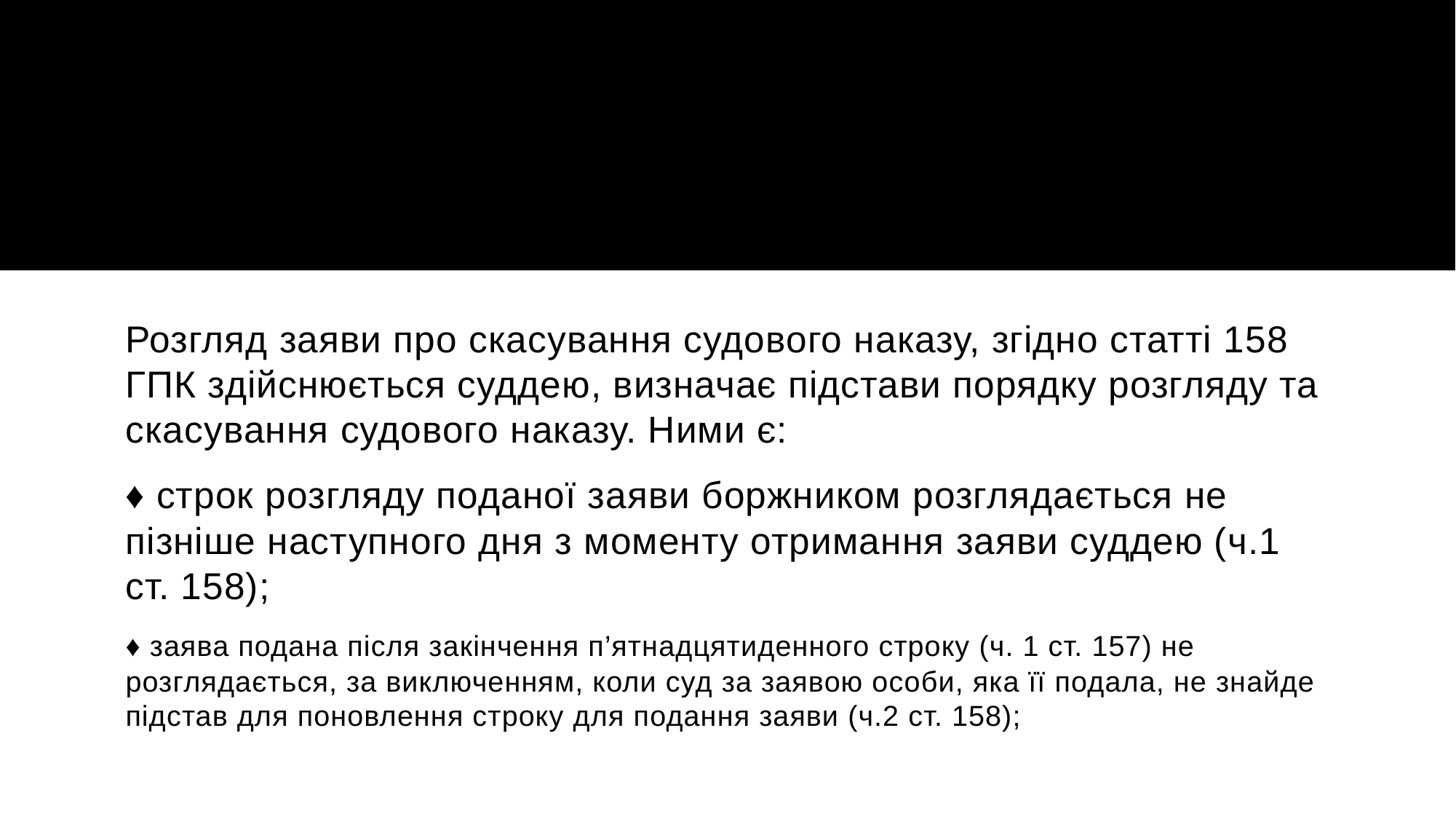

#
Розгляд заяви про скасування судового наказу, згідно статті 158 ГПК здійснюється суддею, визначає підстави порядку розгляду та скасування судового наказу. Ними є:
♦ строк розгляду поданої заяви боржником розглядається не пізніше наступного дня з моменту отримання заяви суддею (ч.1 ст. 158);
♦ заява подана після закінчення п’ятнадцятиденного строку (ч. 1 ст. 157) не розглядається, за виключенням, коли суд за заявою особи, яка її подала, не знайде підстав для поновлення строку для подання заяви (ч.2 ст. 158);